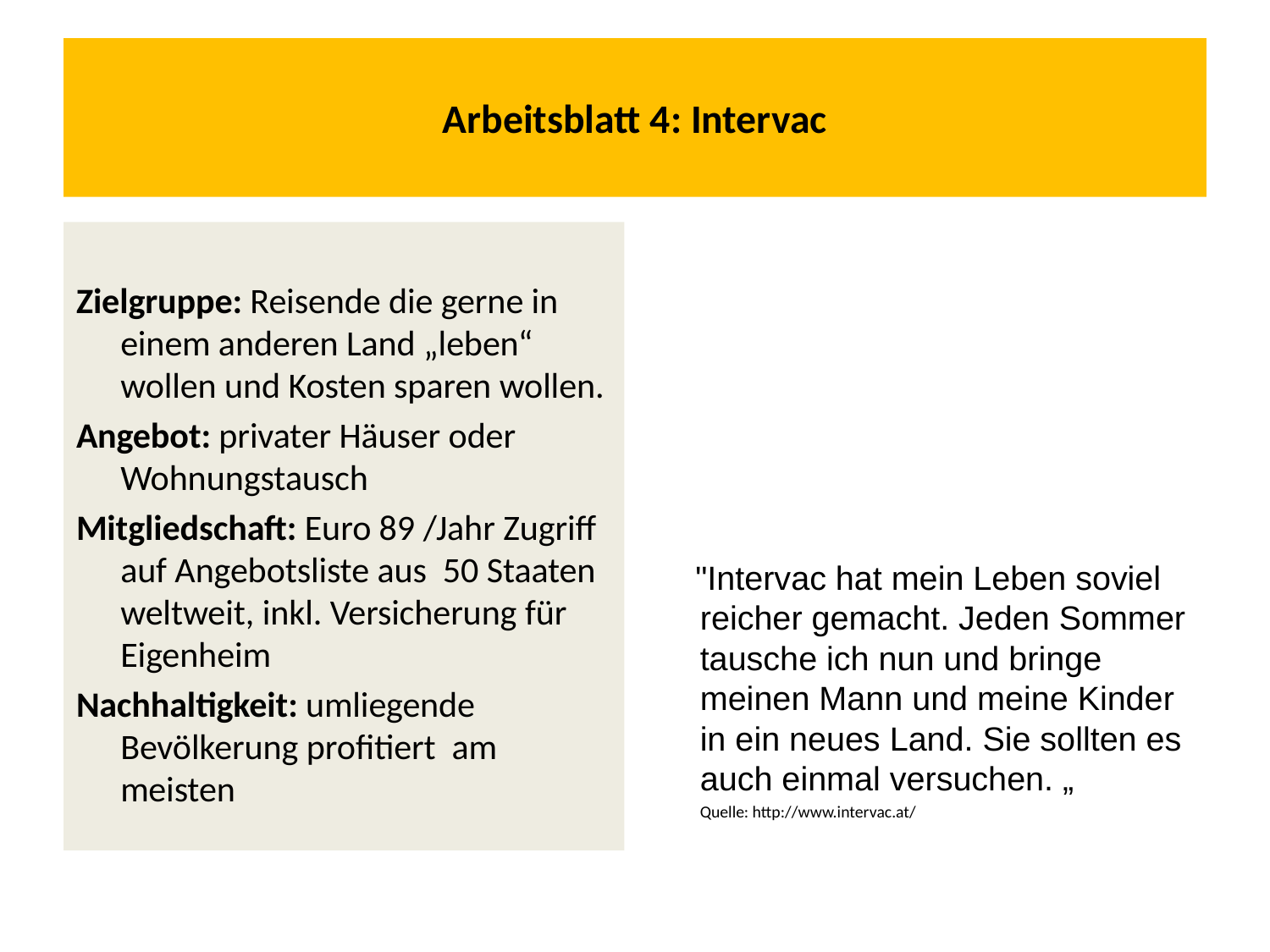

# Arbeitsblatt 4: Intervac

Zielgruppe: Reisende die gerne in einem anderen Land „leben“ wollen und Kosten sparen wollen.
Angebot: privater Häuser oder Wohnungstausch
Mitgliedschaft: Euro 89 /Jahr Zugriff auf Angebotsliste aus  50 Staaten weltweit, inkl. Versicherung für Eigenheim
Nachhaltigkeit: umliegende Bevölkerung profitiert  am meisten

    "Intervac hat mein Leben soviel reicher gemacht. Jeden Sommer tausche ich nun und bringe meinen Mann und meine Kinder in ein neues Land. Sie sollten es auch einmal versuchen. „
	Quelle: http://www.intervac.at/